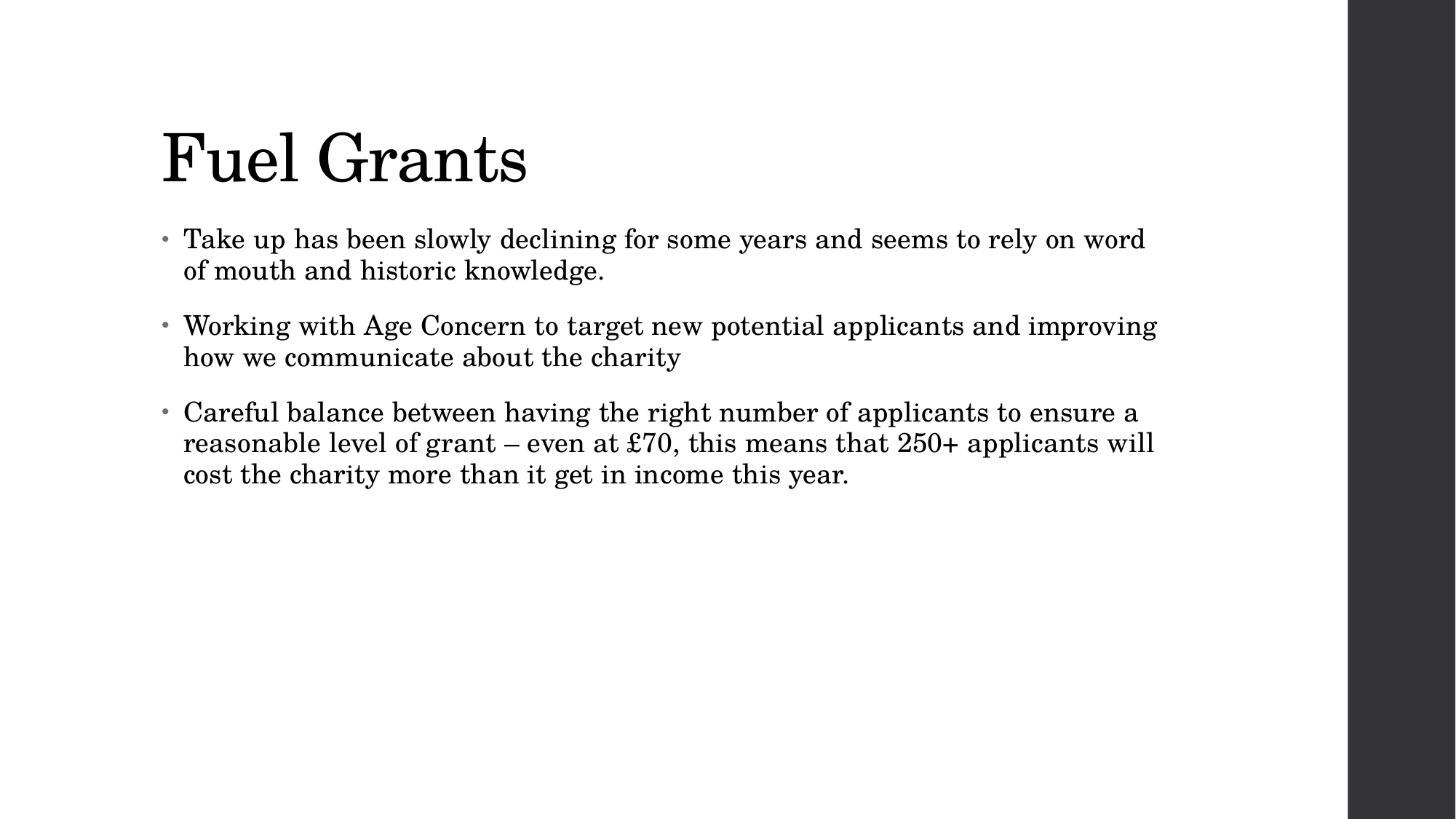

# Fuel Grants
Take up has been slowly declining for some years and seems to rely on word of mouth and historic knowledge.
Working with Age Concern to target new potential applicants and improving how we communicate about the charity
Careful balance between having the right number of applicants to ensure a reasonable level of grant – even at £70, this means that 250+ applicants will cost the charity more than it get in income this year.